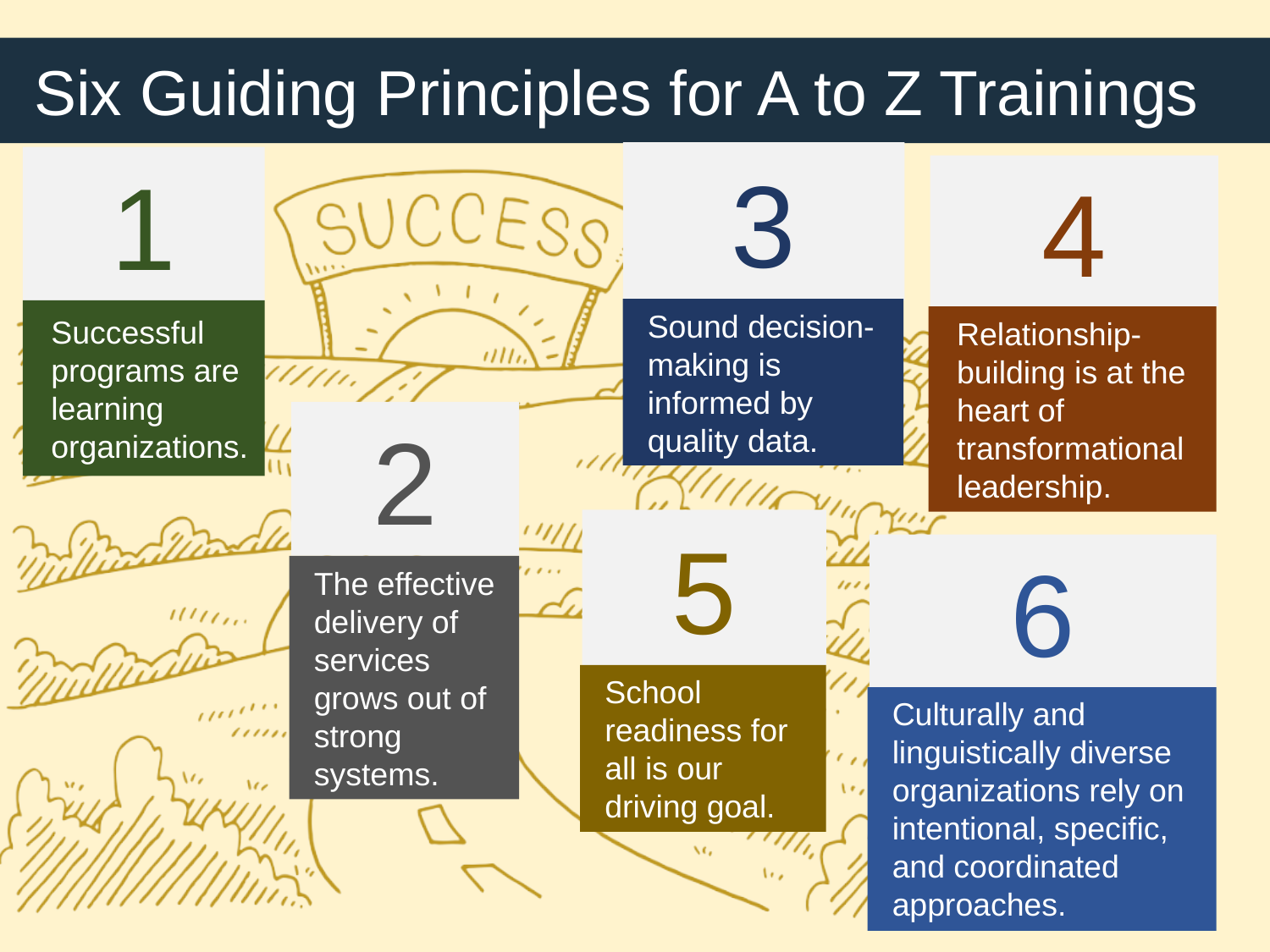

# Six Guiding Principles for A to Z Trainings
3
1
4
Sound decision-making is informed by quality data.
Successful programs are learning organizations.
Relationship-building is at the heart of transformational leadership.
2
5
6
The effective delivery of services grows out of strong systems.
School readiness for all is our driving goal.
Culturally and linguistically diverse organizations rely on intentional, specific, and coordinated approaches.